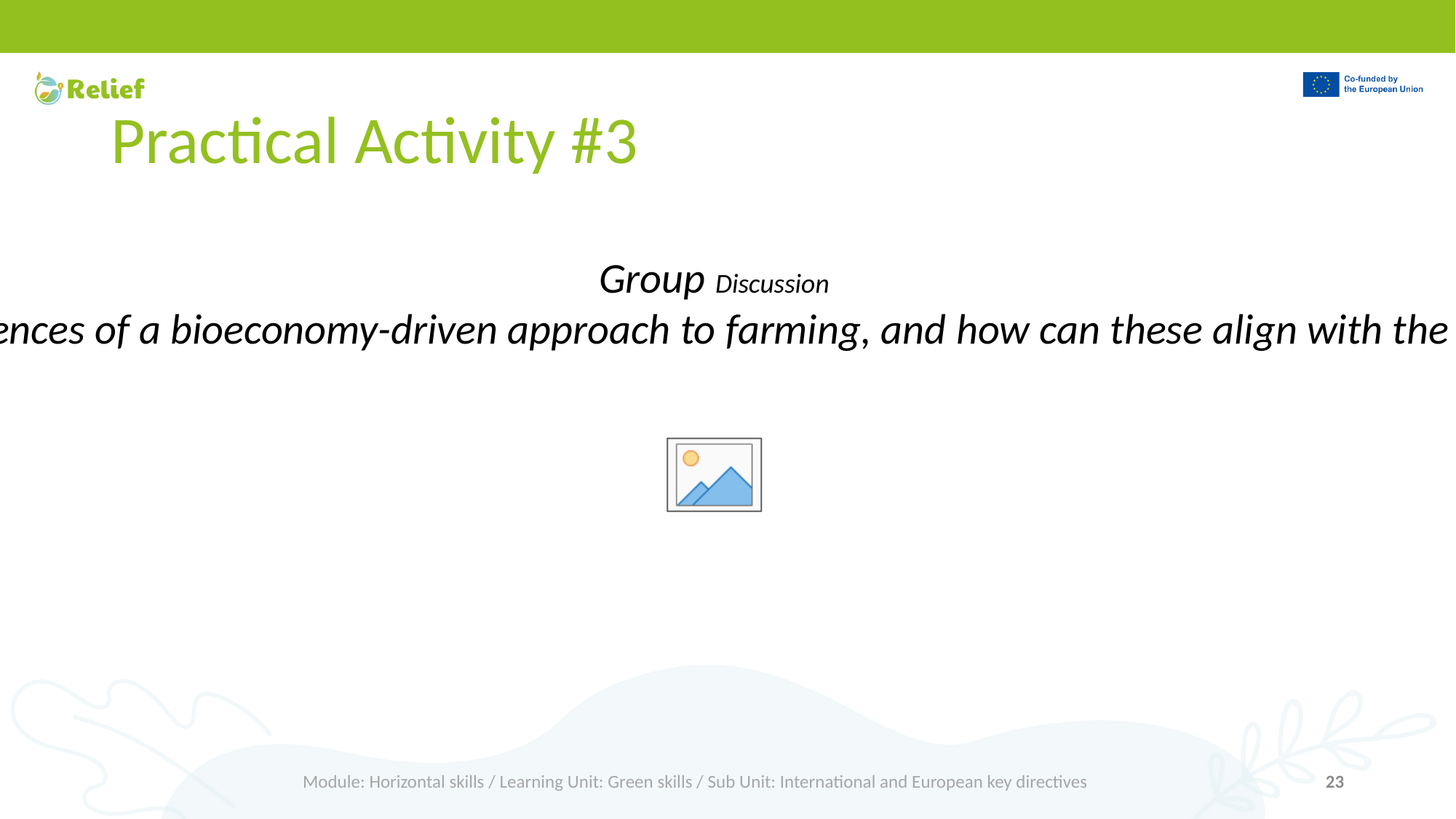

# Practical Activity #3

Group Discussion
What are the potential environmental consequences of a bioeconomy-driven approach to farming, and how can these align with the SDGs related to environmental sustainability?
Module: Horizontal skills / Learning Unit: Green skills / Sub Unit: International and European key directives
23